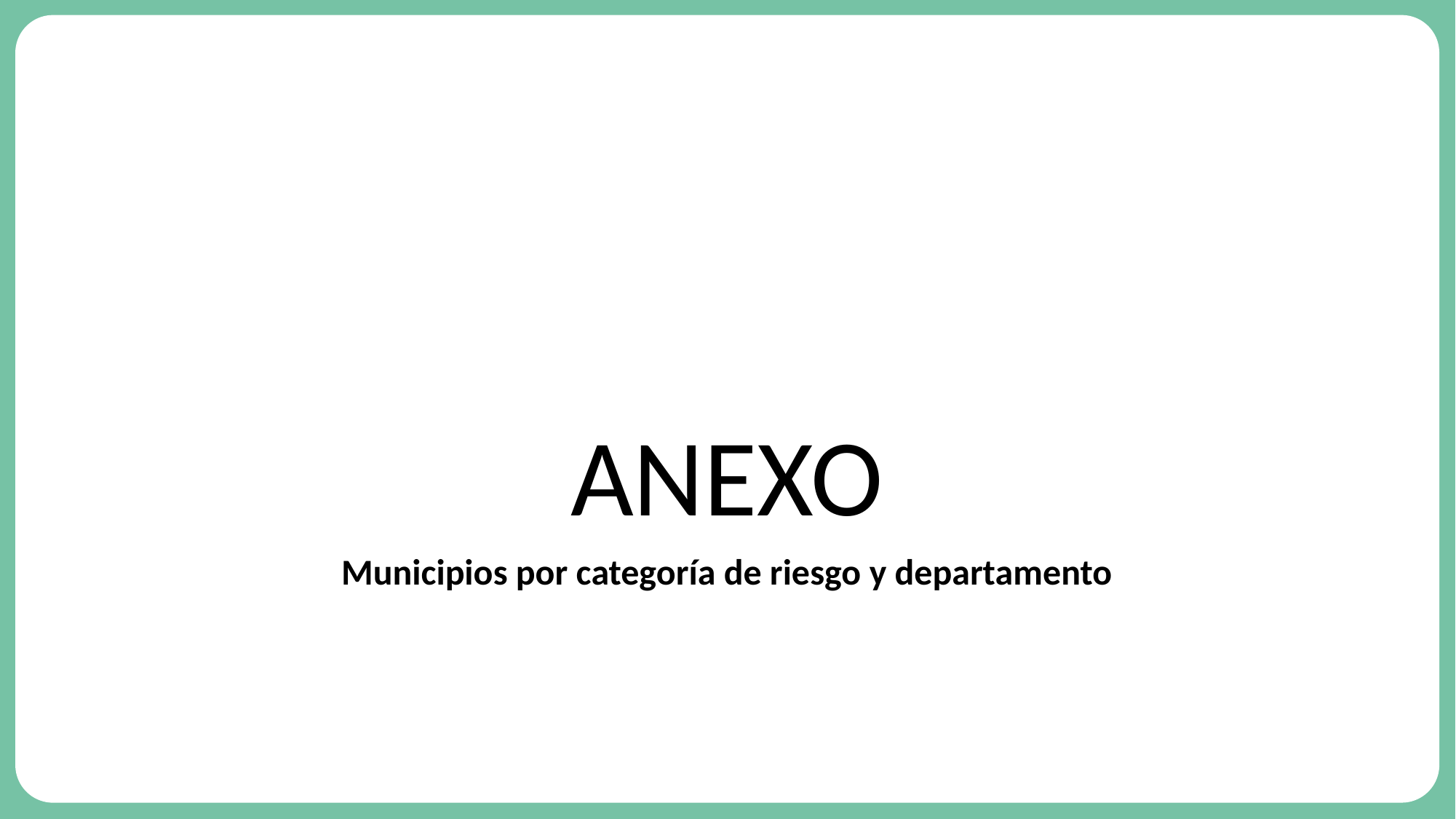

# ANEXO
Municipios por categoría de riesgo y departamento